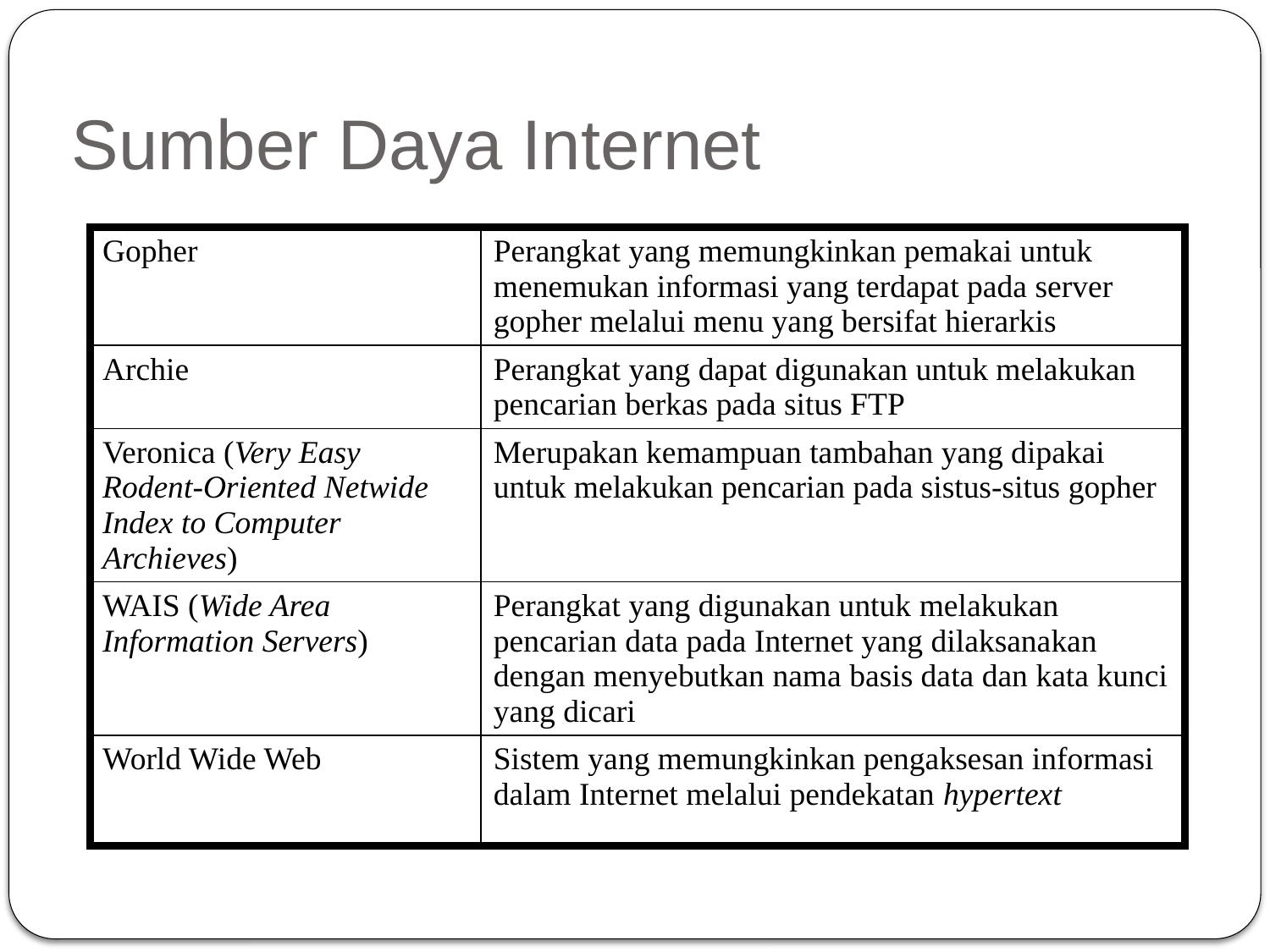

# Sumber Daya Internet
| Gopher | Perangkat yang memungkinkan pemakai untuk menemukan informasi yang terdapat pada server gopher melalui menu yang bersifat hierarkis |
| --- | --- |
| Archie | Perangkat yang dapat digunakan untuk melakukan pencarian berkas pada situs FTP |
| Veronica (Very Easy Rodent-Oriented Netwide Index to Computer Archieves) | Merupakan kemampuan tambahan yang dipakai untuk melakukan pencarian pada sistus-situs gopher |
| WAIS (Wide Area Information Servers) | Perangkat yang digunakan untuk melakukan pencarian data pada Internet yang dilaksanakan dengan menyebutkan nama basis data dan kata kunci yang dicari |
| World Wide Web | Sistem yang memungkinkan pengaksesan informasi dalam Internet melalui pendekatan hypertext |